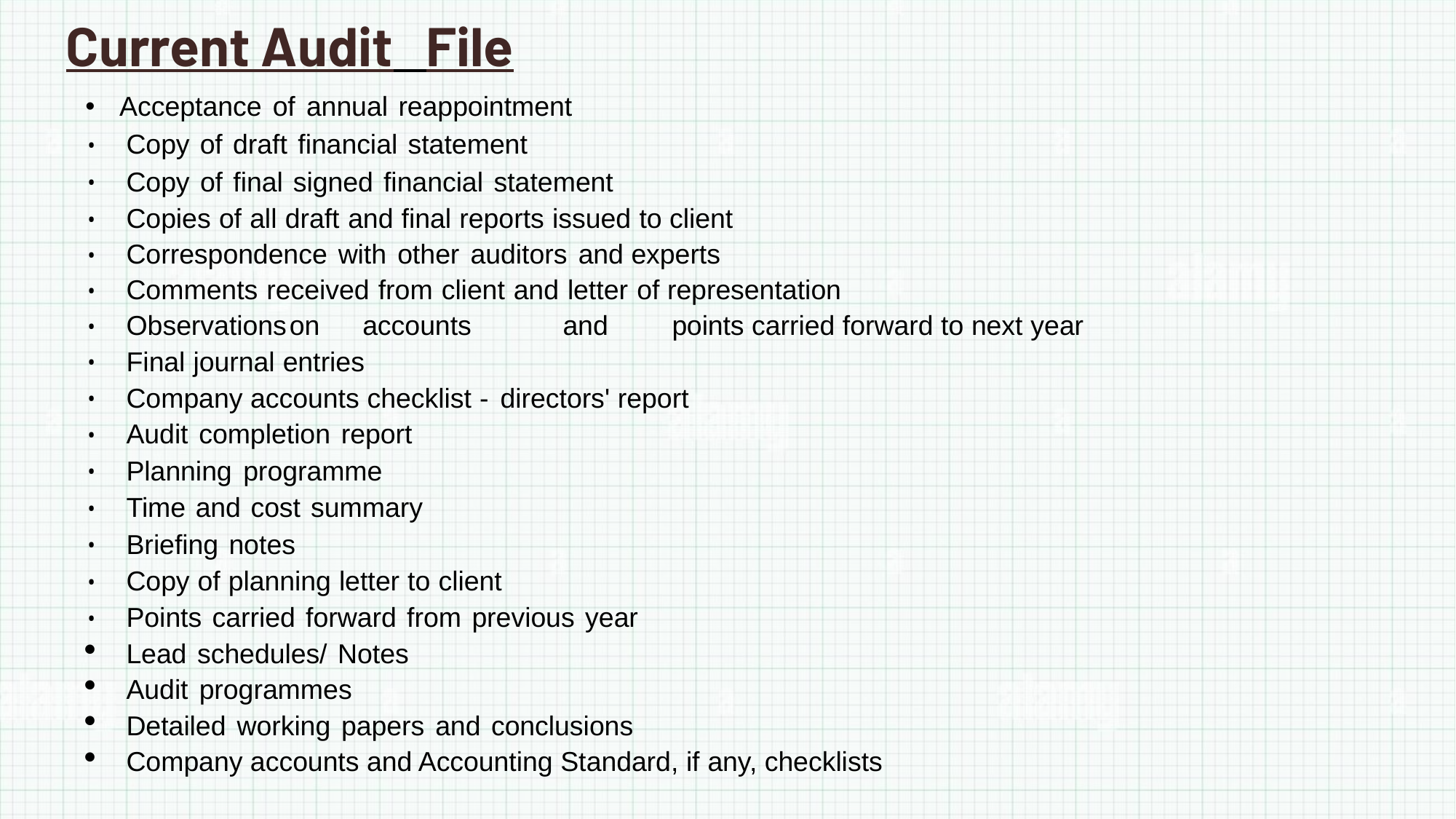

Current Audit   File
Acceptance of annual reappointment
Copy of draft financial statement
Copy of final signed financial statement
Copies of all draft and final reports issued to client
Correspondence with other auditors and experts
Comments received from client and letter of representation
Observations	on	accounts	and	points carried forward to next year
Final journal entries
Company accounts checklist - directors' report
Audit completion report
Planning programme
Time and cost summary
Briefing notes
Copy of planning letter to client
Points carried forward from previous year
Lead schedules/ Notes
Audit programmes
Detailed working papers and conclusions
Company accounts and Accounting Standard, if any, checklists